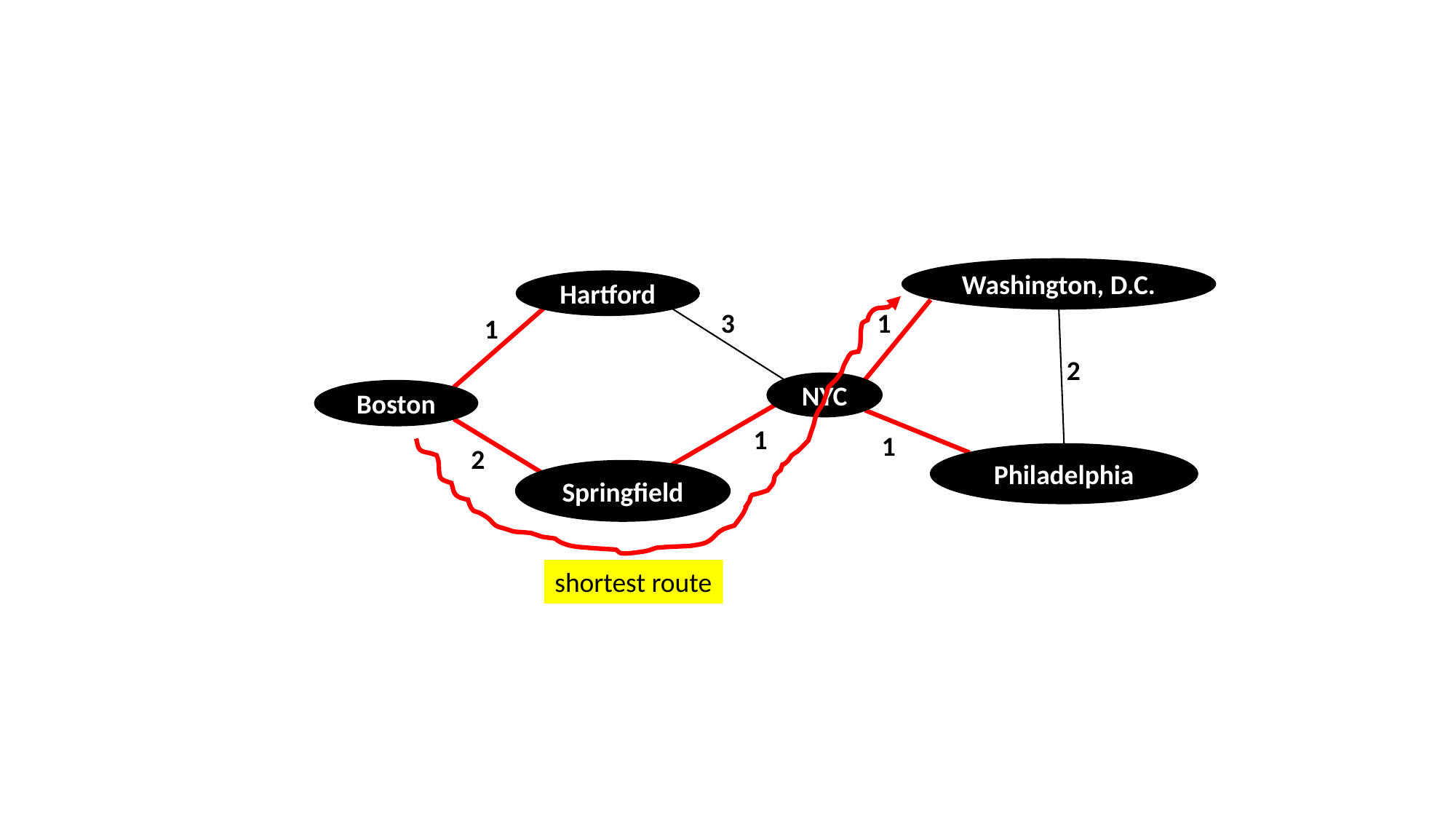

Washington, D.C.
Hartford

3
1
1
2
NYC
Boston
1
1
2
Philadelphia
Springfield
shortest route